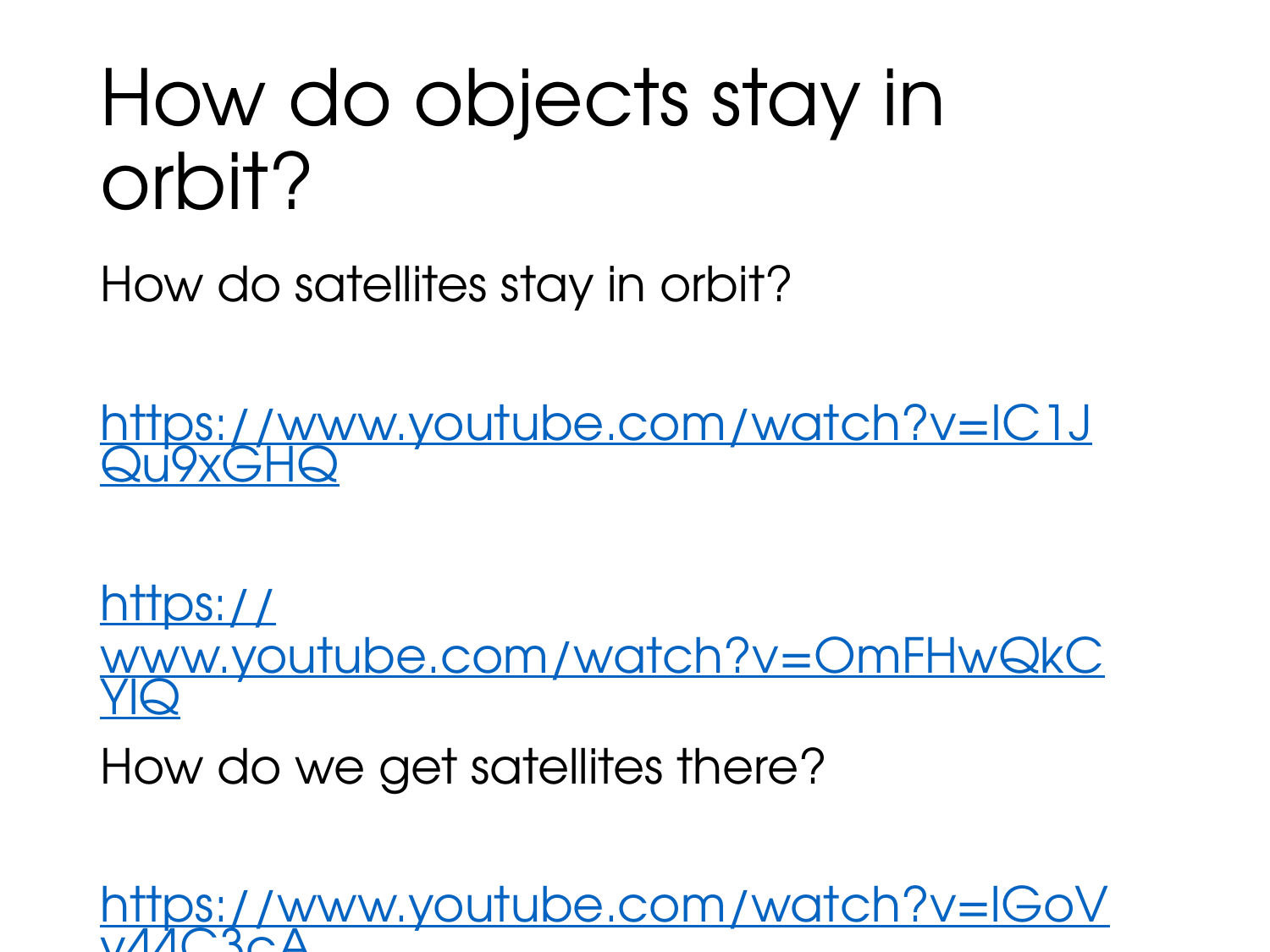

# How do objects stay in orbit?
How do satellites stay in orbit?

https://www.youtube.com/watch?v=IC1JQu9xGHQ

https://www.youtube.com/watch?v=OmFHwQkCYlQ
How do we get satellites there?

https://www.youtube.com/watch?v=lGoVy44C3cA